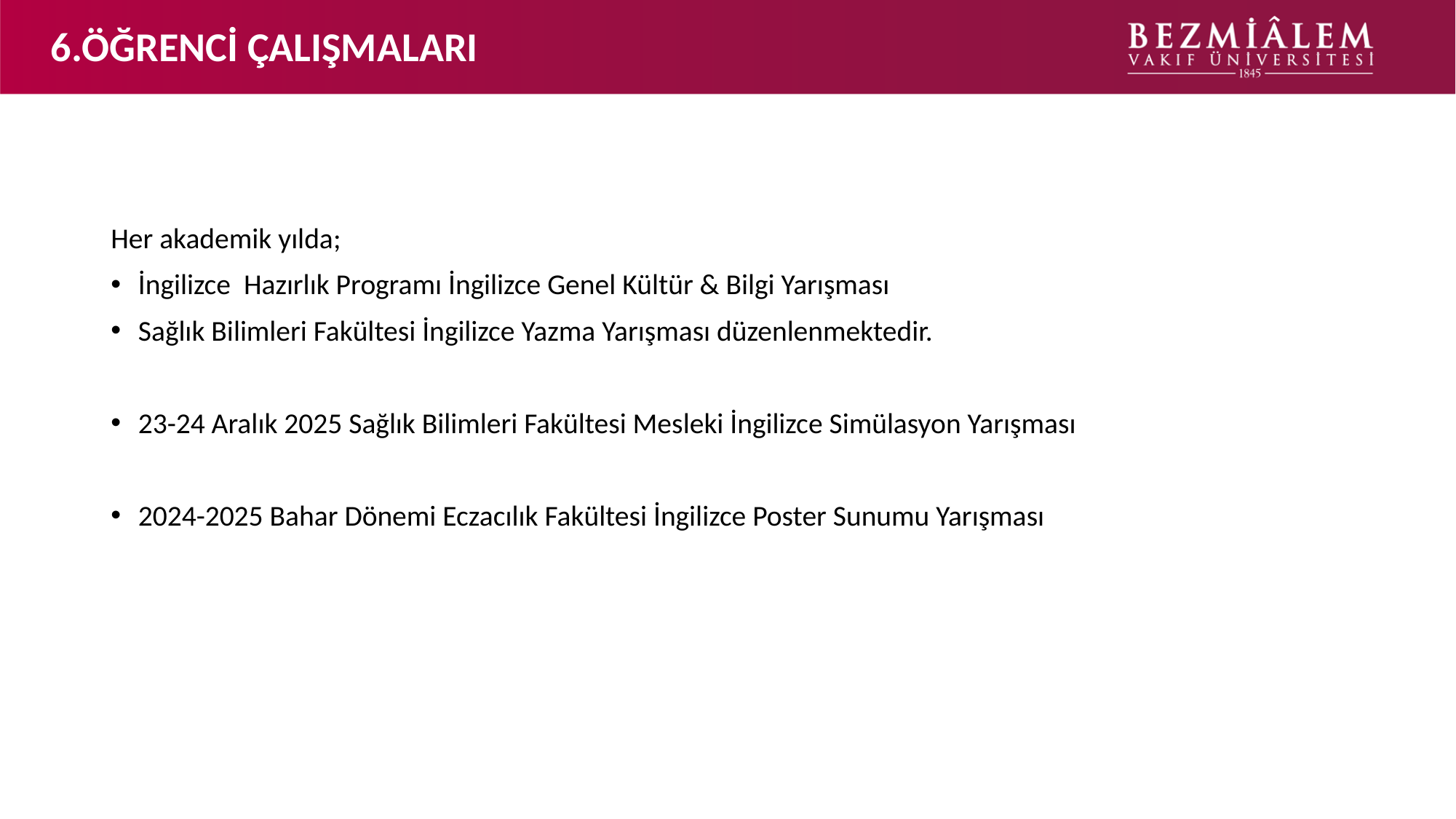

# 6.ÖĞRENCİ ÇALIŞMALARI
Her akademik yılda;
İngilizce  Hazırlık Programı İngilizce Genel Kültür & Bilgi Yarışması
Sağlık Bilimleri Fakültesi İngilizce Yazma Yarışması düzenlenmektedir.

23-24 Aralık 2025 Sağlık Bilimleri Fakültesi Mesleki İngilizce Simülasyon Yarışması

2024-2025 Bahar Dönemi Eczacılık Fakültesi İngilizce Poster Sunumu Yarışması